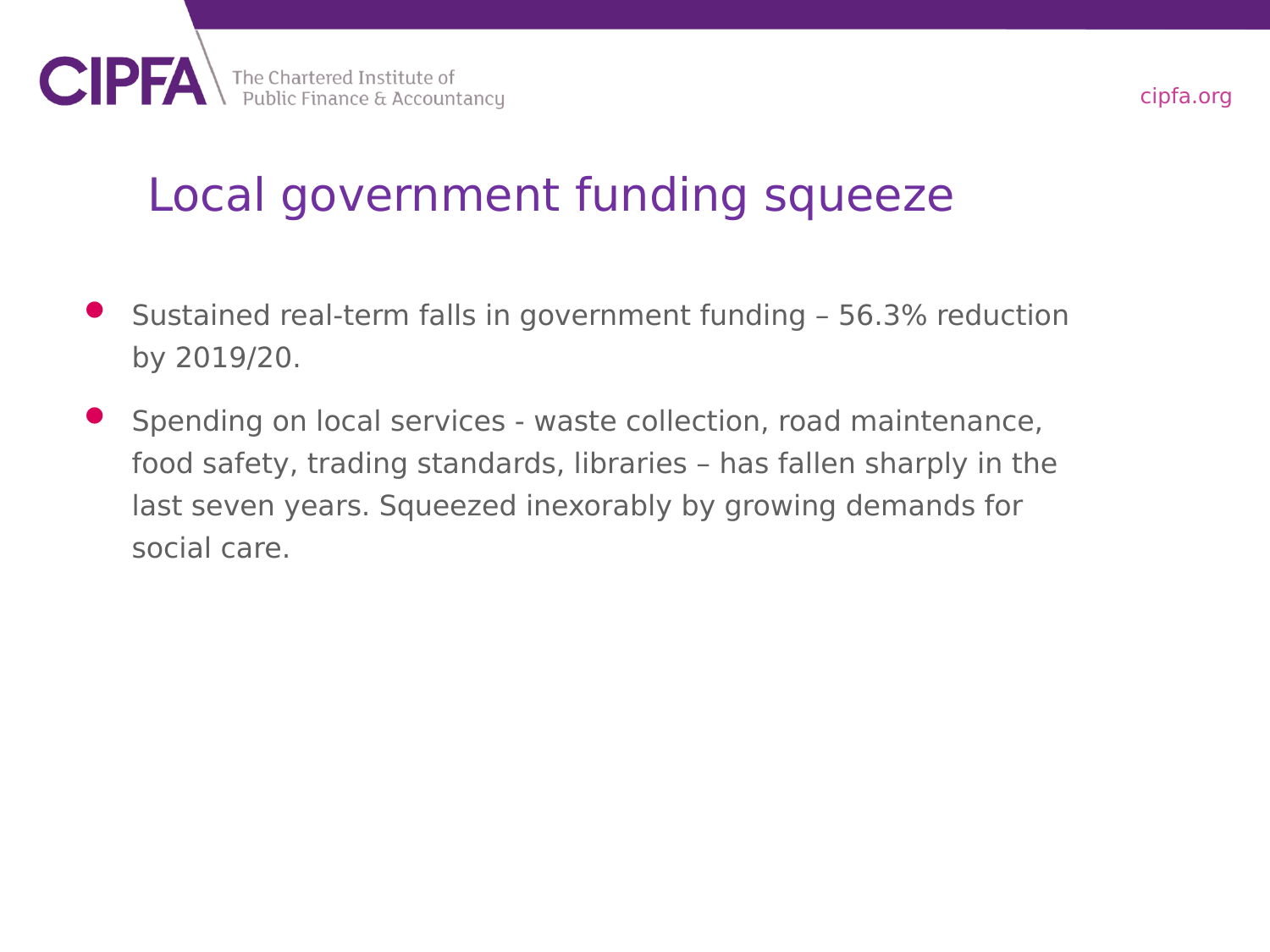

# Local government funding squeeze

Sustained real-term falls in government funding – 56.3% reduction by 2019/20.
Spending on local services - waste collection, road maintenance, food safety, trading standards, libraries – has fallen sharply in the last seven years. Squeezed inexorably by growing demands for social care.